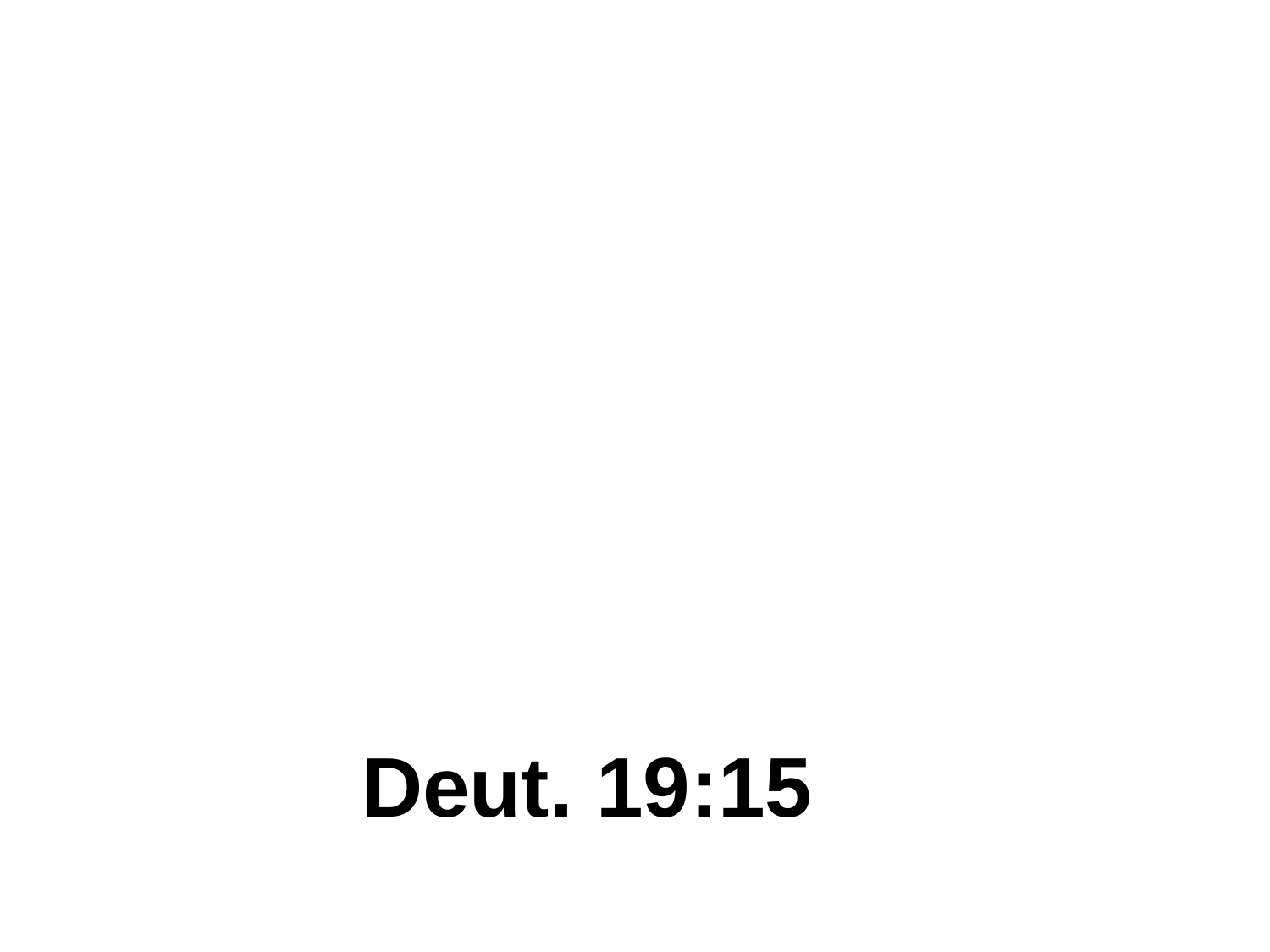

“Kyon tsuka ji nlan epiv tsukona jo ehungpvui tsuka taena ntssochyu, matacho otsuk enina ehungpvui pia nlan piv shikhfu."
# Deut. 19:15